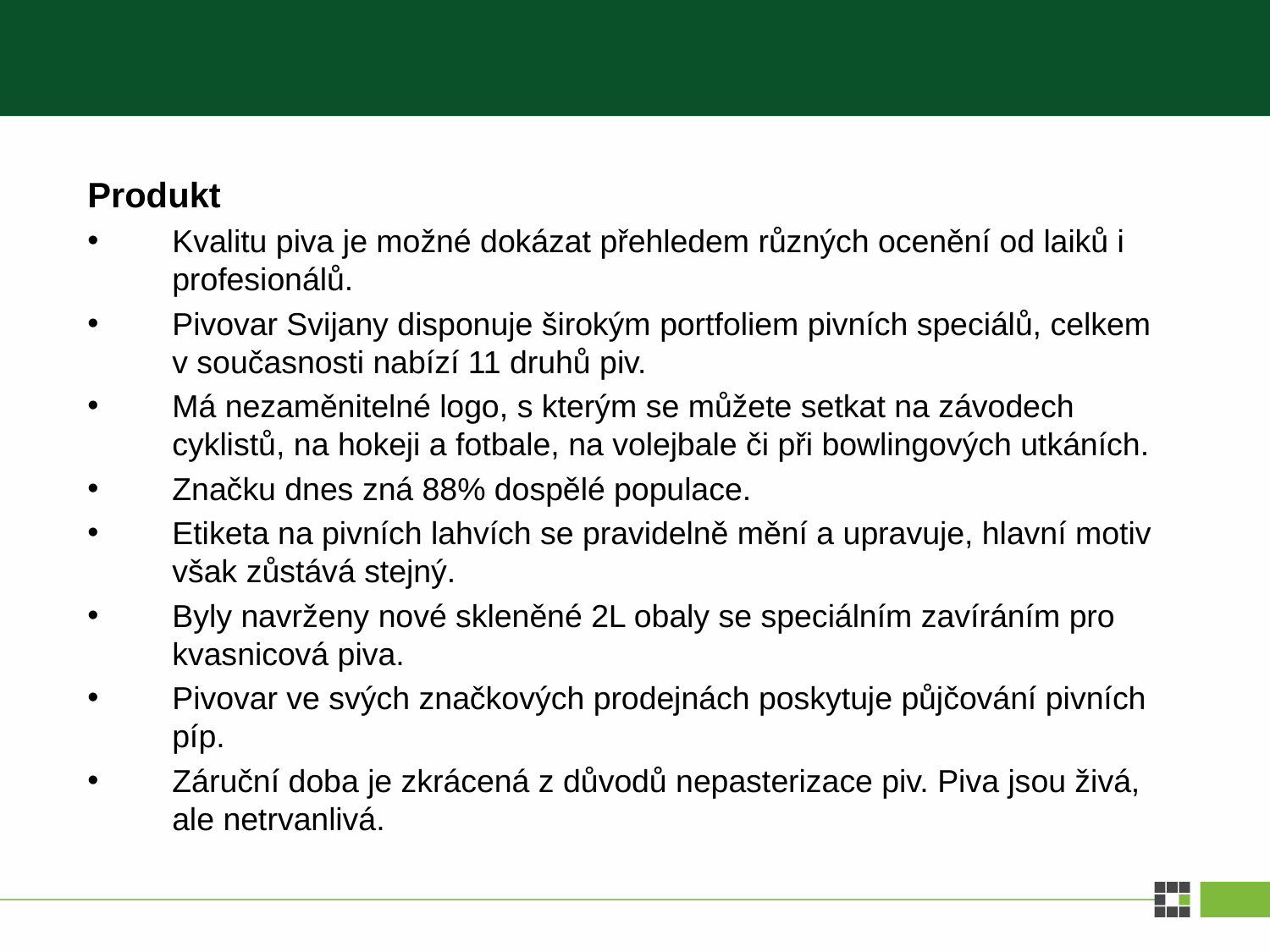

Produkt
Kvalitu piva je možné dokázat přehledem různých ocenění od laiků i profesionálů.
Pivovar Svijany disponuje širokým portfoliem pivních speciálů, celkem v současnosti nabízí 11 druhů piv.
Má nezaměnitelné logo, s kterým se můžete setkat na závodech cyklistů, na hokeji a fotbale, na volejbale či při bowlingových utkáních.
Značku dnes zná 88% dospělé populace.
Etiketa na pivních lahvích se pravidelně mění a upravuje, hlavní motiv však zůstává stejný.
Byly navrženy nové skleněné 2L obaly se speciálním zavíráním pro kvasnicová piva.
Pivovar ve svých značkových prodejnách poskytuje půjčování pivních píp.
Záruční doba je zkrácená z důvodů nepasterizace piv. Piva jsou živá, ale netrvanlivá.